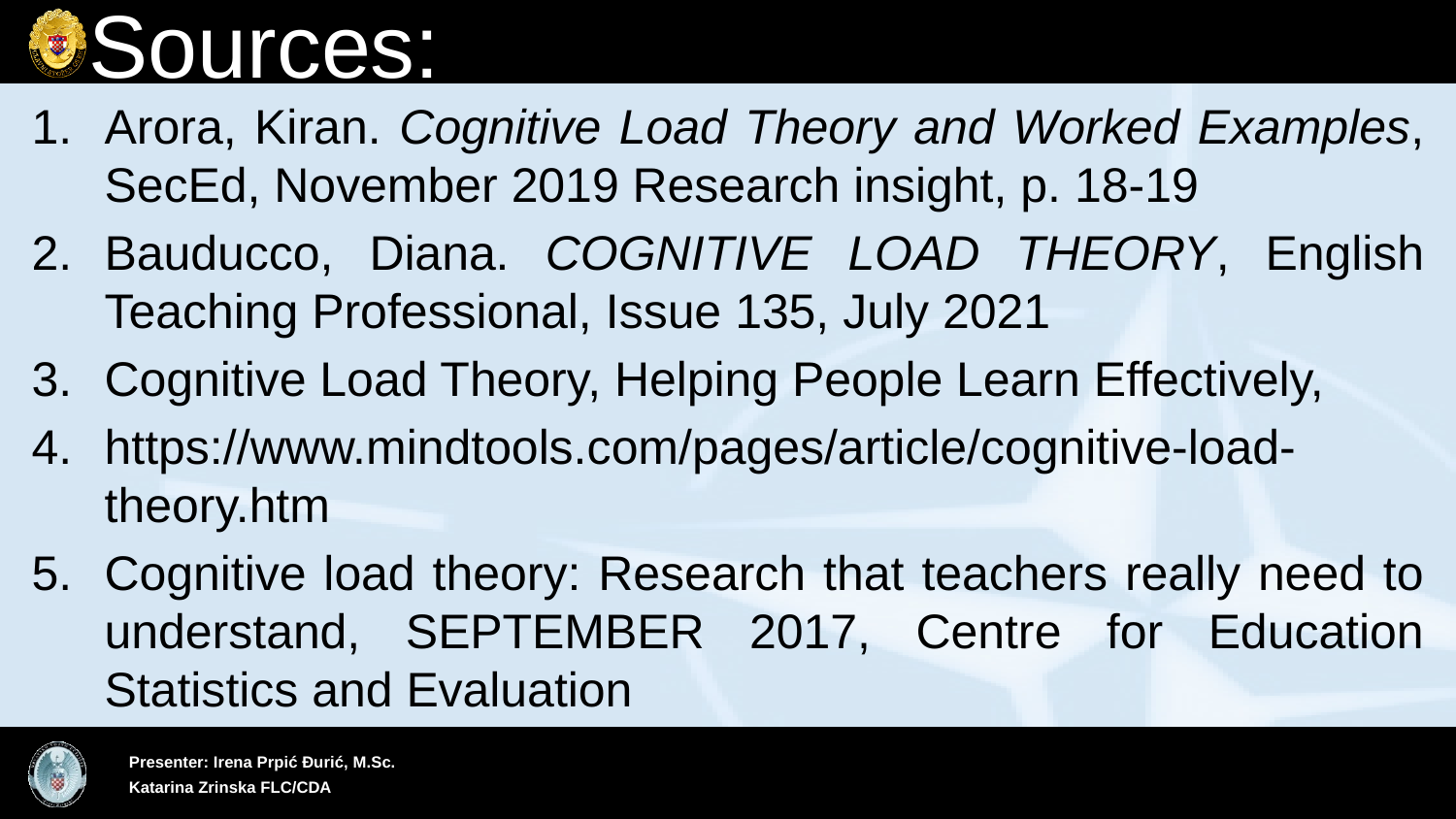

# Sources:
Arora, Kiran. Cognitive Load Theory and Worked Examples, SecEd, November 2019 Research insight, p. 18-19
Bauducco, Diana. COGNITIVE LOAD THEORY, English Teaching Professional, Issue 135, July 2021
Cognitive Load Theory, Helping People Learn Effectively,
https://www.mindtools.com/pages/article/cognitive-load-theory.htm
Cognitive load theory: Research that teachers really need to understand, SEPTEMBER 2017, Centre for Education Statistics and Evaluation
1
20